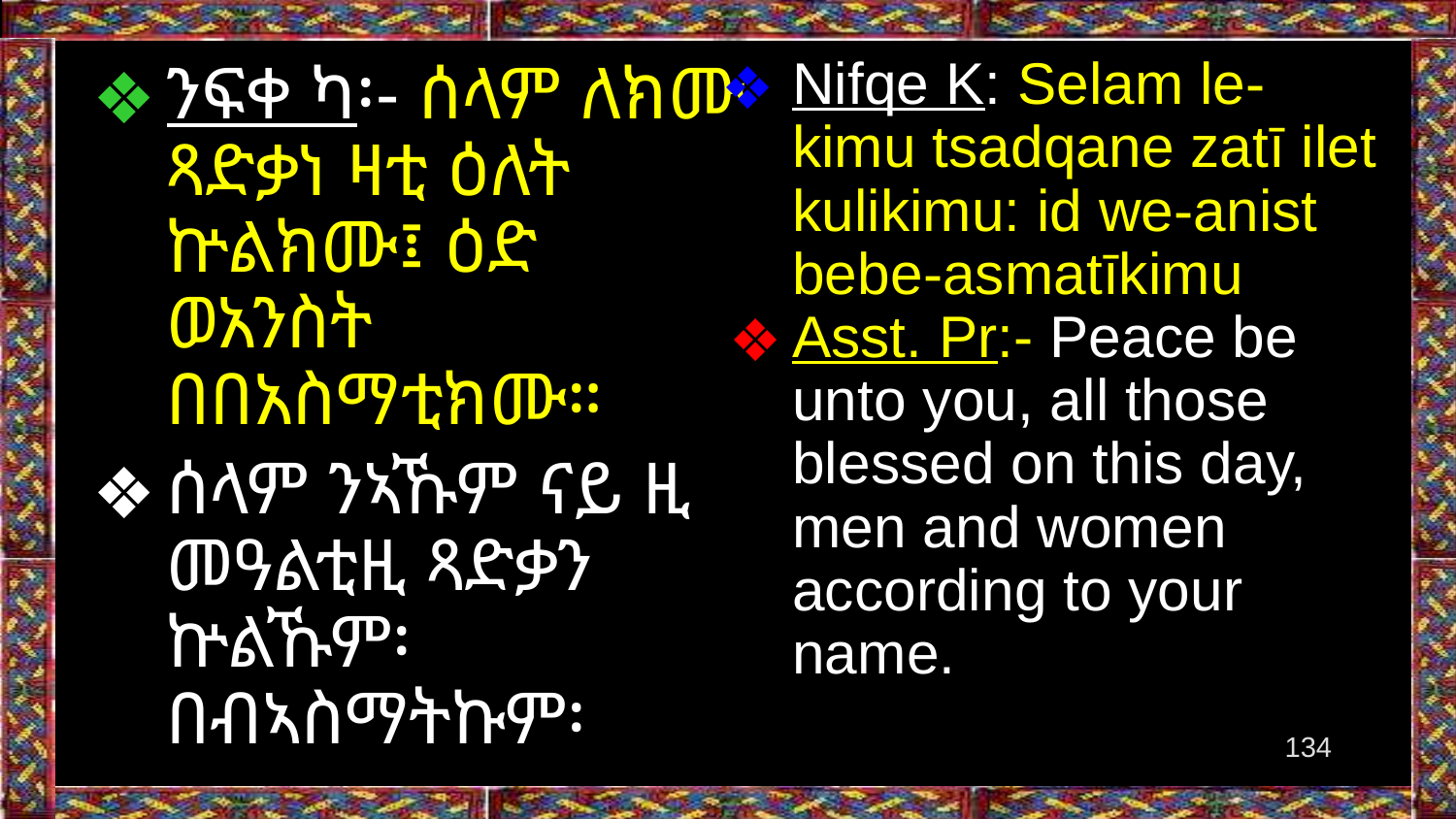

Nifqe K: Selam le-kimu tsadqane zatī ilet kulikimu: id we-anist bebe-asmatīkimu
Asst. Pr:- Peace be unto you, all those blessed on this day, men and women according to your name.
ንፍቀ ካ፡- ሰላም ለክሙ ጻድቃነ ዛቲ ዕለት ኵልክሙ፤ ዕድ ወአንስት በበአስማቲክሙ።
ሰላም ንኣኹም ናይ ዚ መዓልቲዚ ጻድቃን ኵልኹም፡ በብኣስማትኩም፡

134